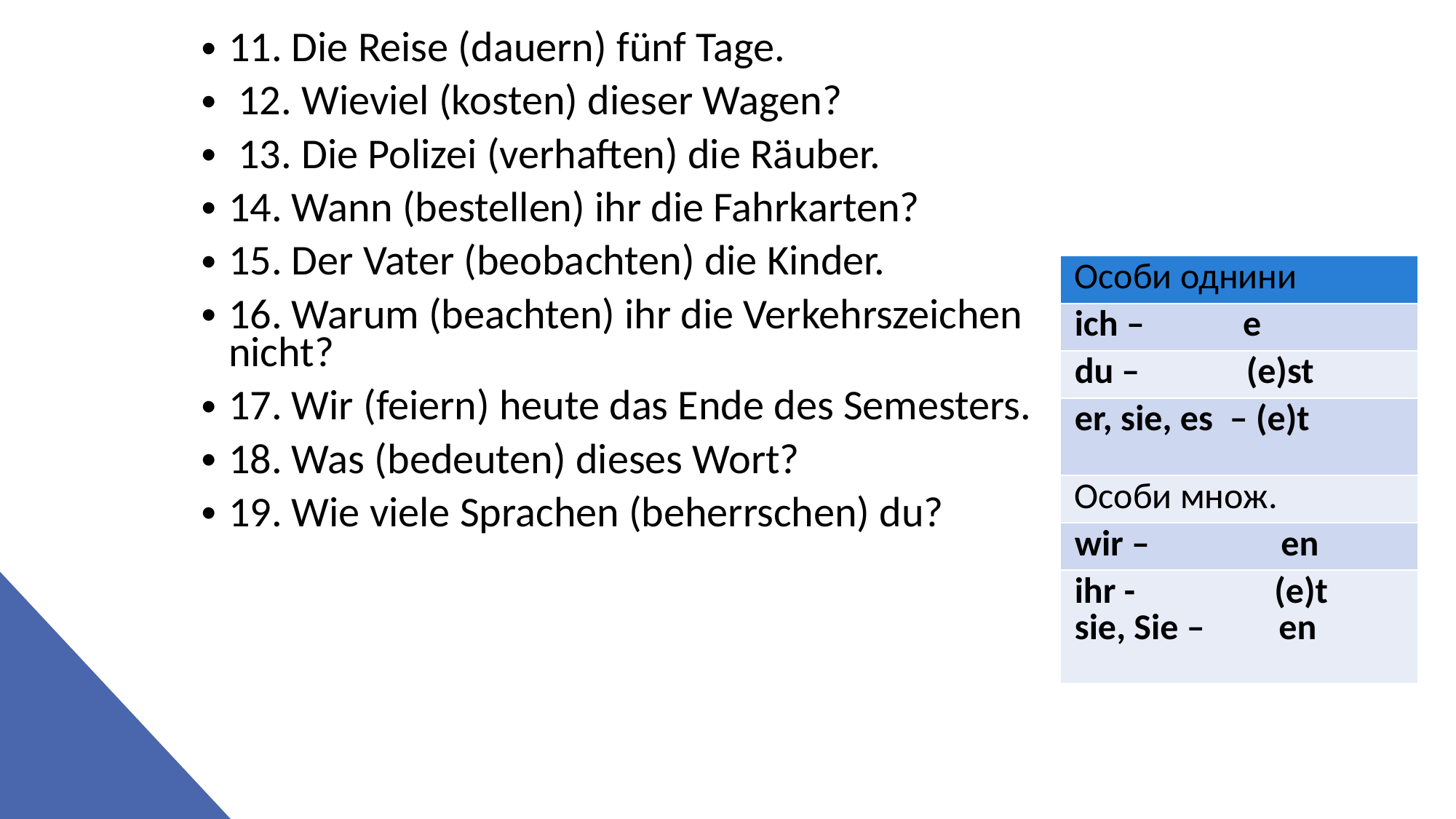

11. Die Reise (dauern) fünf Tage.
 12. Wieviel (kosten) dieser Wagen?
 13. Die Polizei (verhaften) die Räuber.
14. Wann (bestellen) ihr die Fahrkarten?
15. Der Vater (beobachten) die Kinder.
16. Warum (beachten) ihr die Verkehrszeichen nicht?
17. Wir (feiern) heute das Ende des Semesters.
18. Was (bedeuten) dieses Wort?
19. Wie viele Sprachen (beherrschen) du?

| Особи однини |
| --- |
| ich – e |
| du – (e)st |
| er, sie, es – (e)t |
| Особи множ. |
| wir – en |
| ihr - (e)t sie, Sie – en |